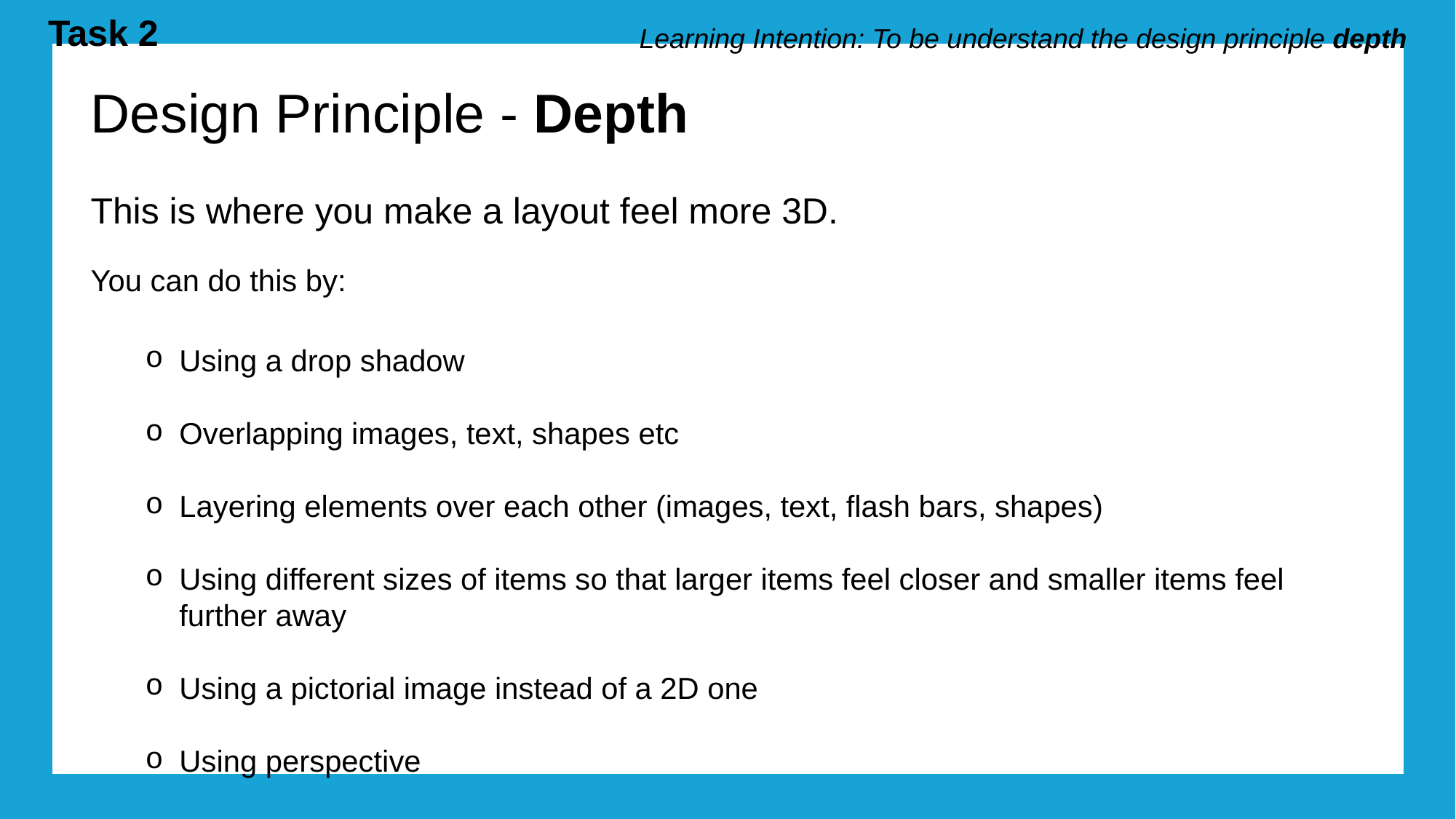

Task 2
Learning Intention: To be understand the design principle depth

Design Principle - Depth
This is where you make a layout feel more 3D.
You can do this by:

Using a drop shadow

Overlapping images, text, shapes etc

Layering elements over each other (images, text, flash bars, shapes)

Using different sizes of items so that larger items feel closer and smaller items feel further away

Using a pictorial image instead of a 2D one

Using perspective